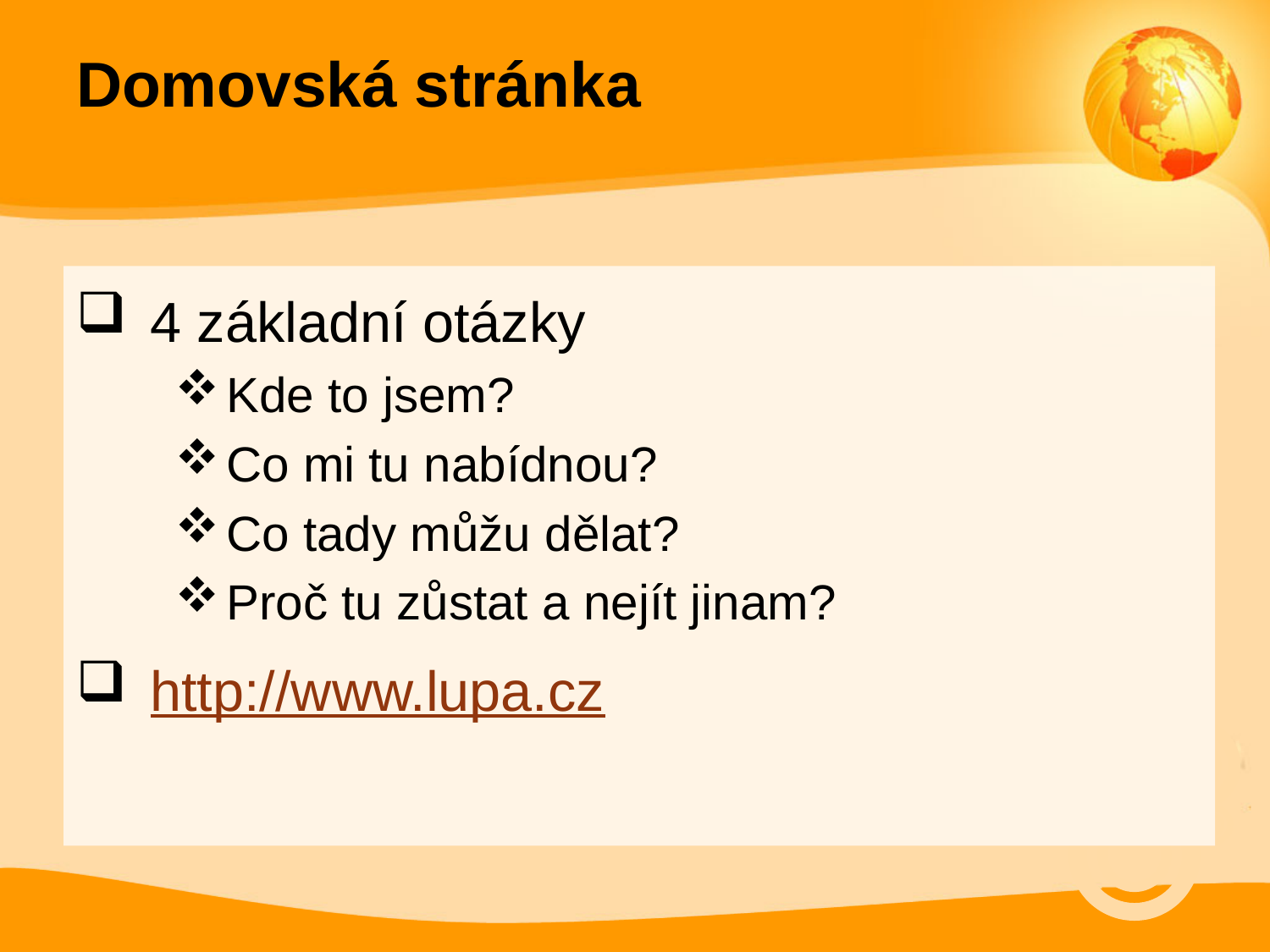

# Domovská stránka
4 základní otázky
Kde to jsem?
Co mi tu nabídnou?
Co tady můžu dělat?
Proč tu zůstat a nejít jinam?
http://www.lupa.cz